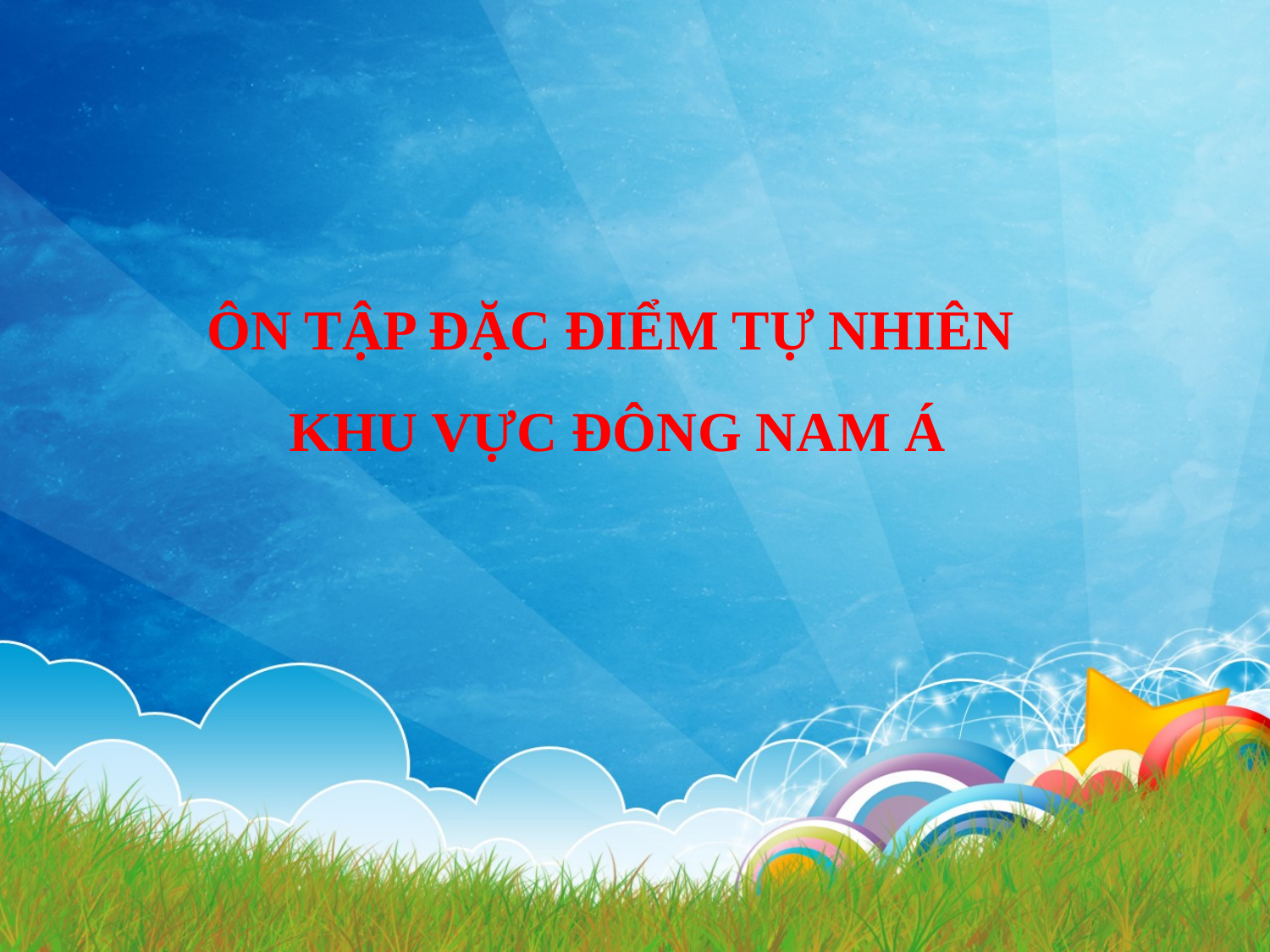

ÔN TẬP ĐẶC ĐIỂM TỰ NHIÊN
KHU VỰC ĐÔNG NAM Á